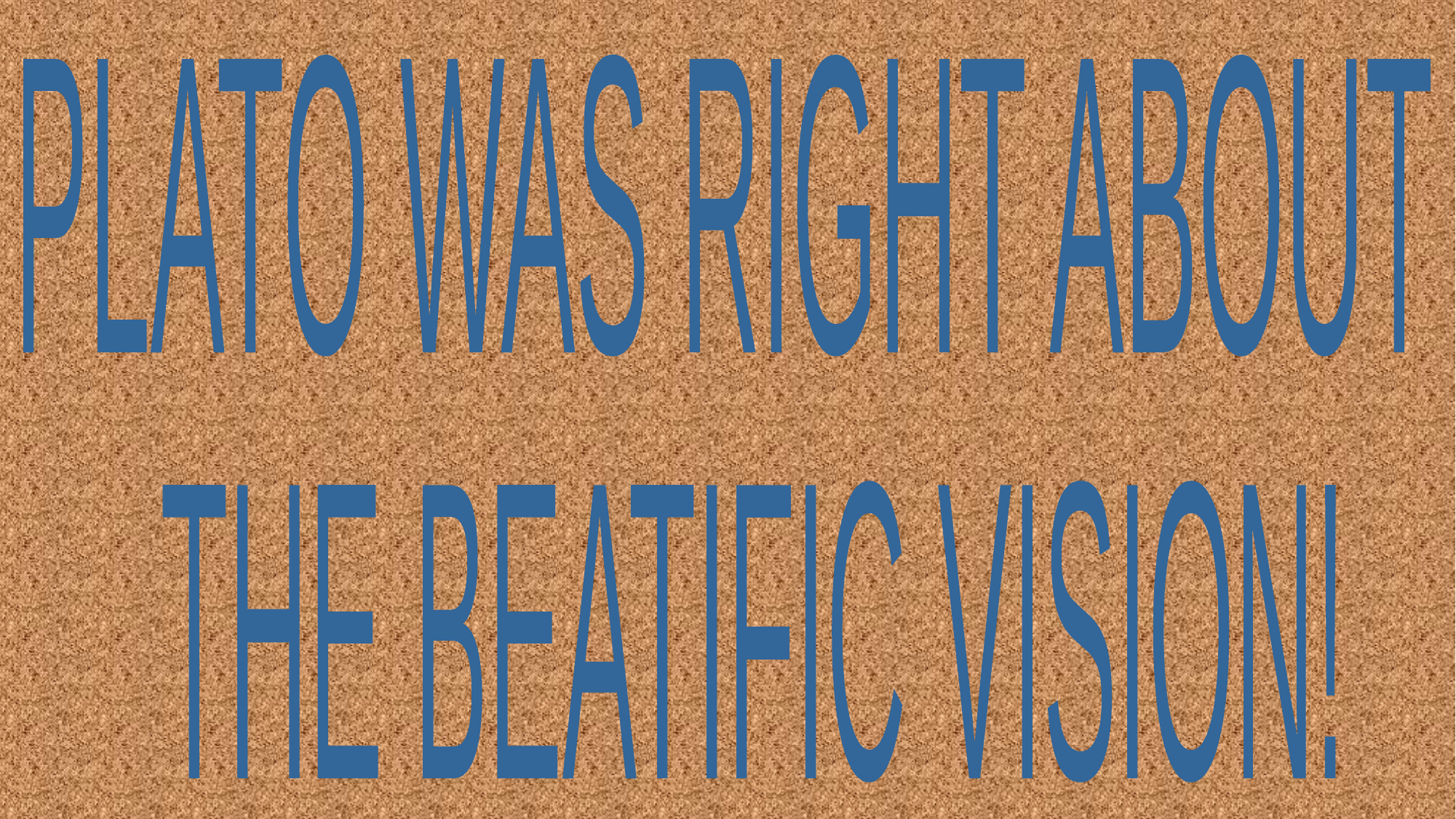

PLATO WAS RIGHT ABOUT
 THE BEATIFIC VISION!